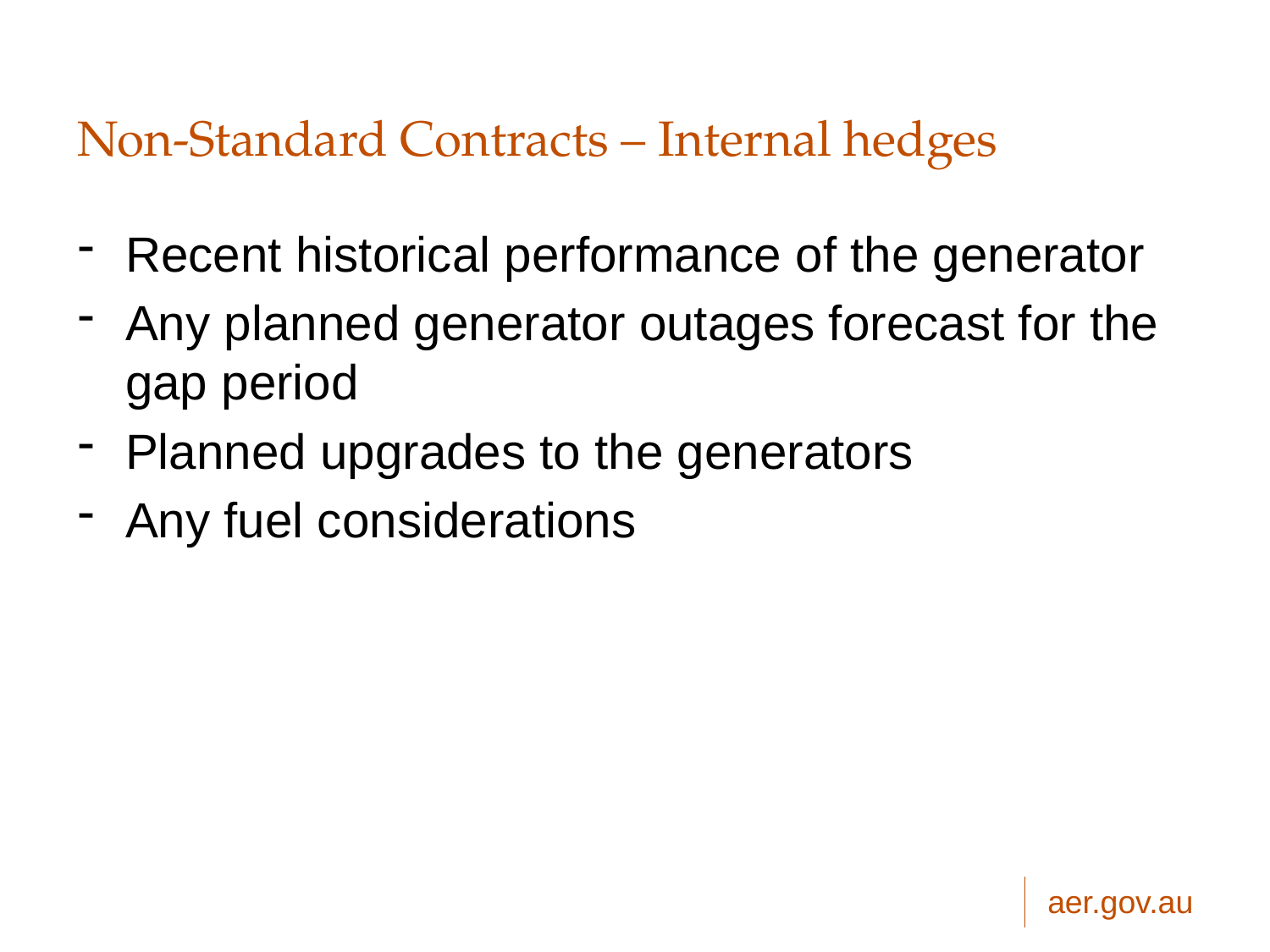

# Non-Standard Contracts – Internal hedges
Recent historical performance of the generator
Any planned generator outages forecast for the gap period
Planned upgrades to the generators
Any fuel considerations